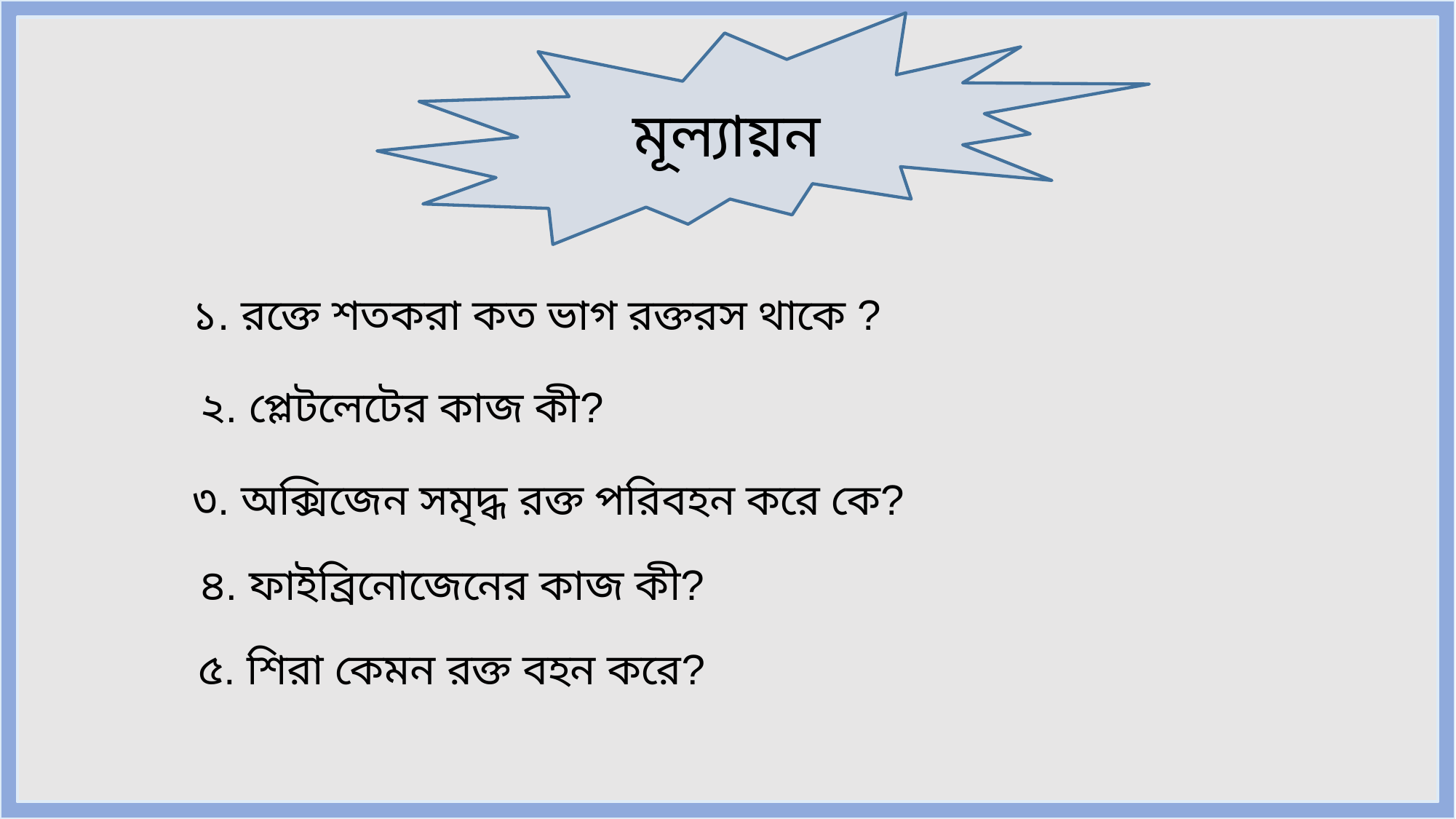

মূল্যায়ন
১. রক্তে শতকরা কত ভাগ রক্তরস থাকে ?
২. প্লেটলেটের কাজ কী?
৩. অক্সিজেন সমৃদ্ধ রক্ত পরিবহন করে কে?
৪. ফাইব্রিনোজেনের কাজ কী?
৫. শিরা কেমন রক্ত বহন করে?